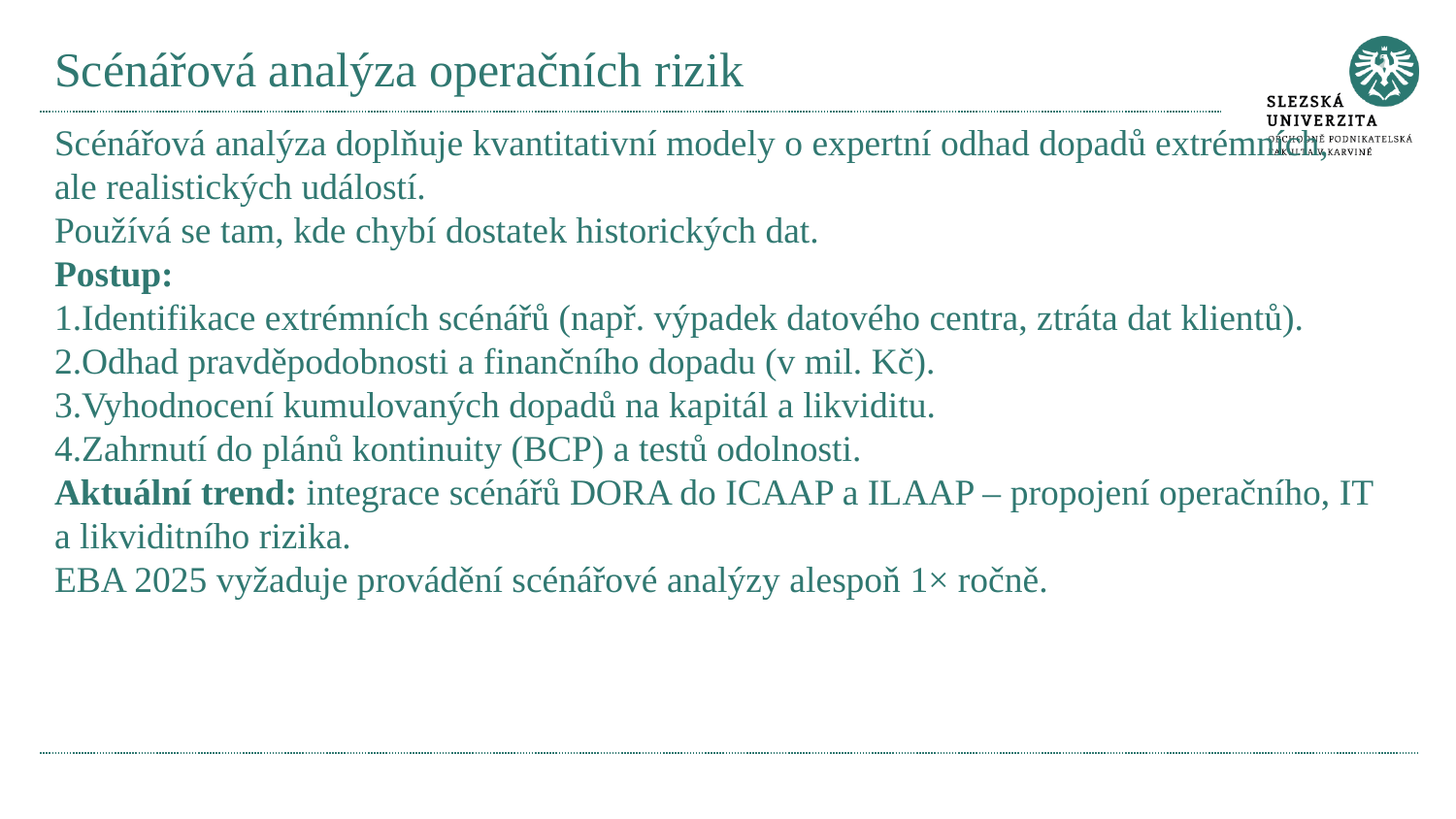

# Scénářová analýza operačních rizik
Scénářová analýza doplňuje kvantitativní modely o expertní odhad dopadů extrémních, ale realistických událostí.
Používá se tam, kde chybí dostatek historických dat.
Postup:
Identifikace extrémních scénářů (např. výpadek datového centra, ztráta dat klientů).
Odhad pravděpodobnosti a finančního dopadu (v mil. Kč).
Vyhodnocení kumulovaných dopadů na kapitál a likviditu.
Zahrnutí do plánů kontinuity (BCP) a testů odolnosti.
Aktuální trend: integrace scénářů DORA do ICAAP a ILAAP – propojení operačního, IT a likviditního rizika.
EBA 2025 vyžaduje provádění scénářové analýzy alespoň 1× ročně.